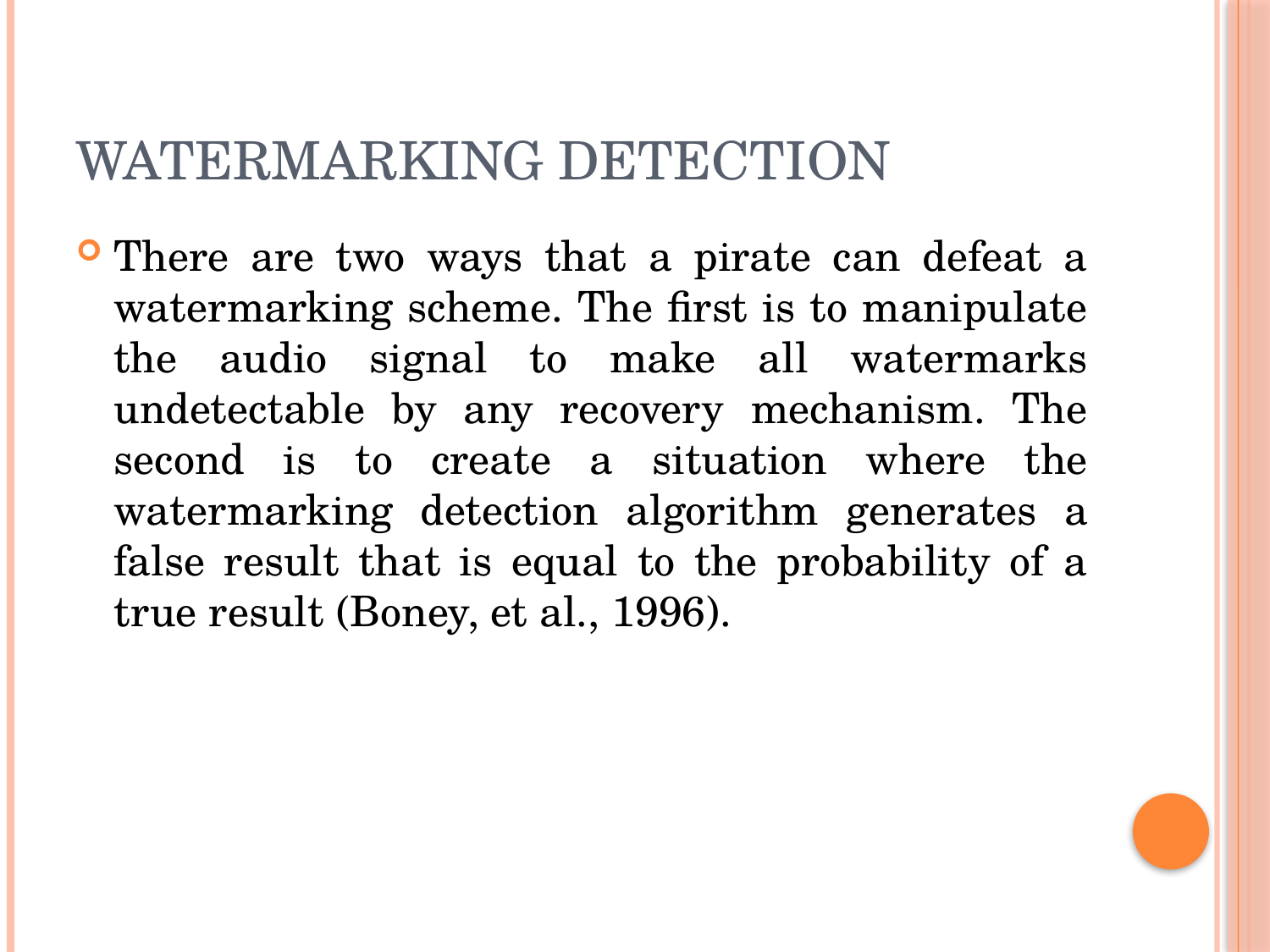

# Watermarking Detection
There are two ways that a pirate can defeat a watermarking scheme. The first is to manipulate the audio signal to make all watermarks undetectable by any recovery mechanism. The second is to create a situation where the watermarking detection algorithm generates a false result that is equal to the probability of a true result (Boney, et al., 1996).